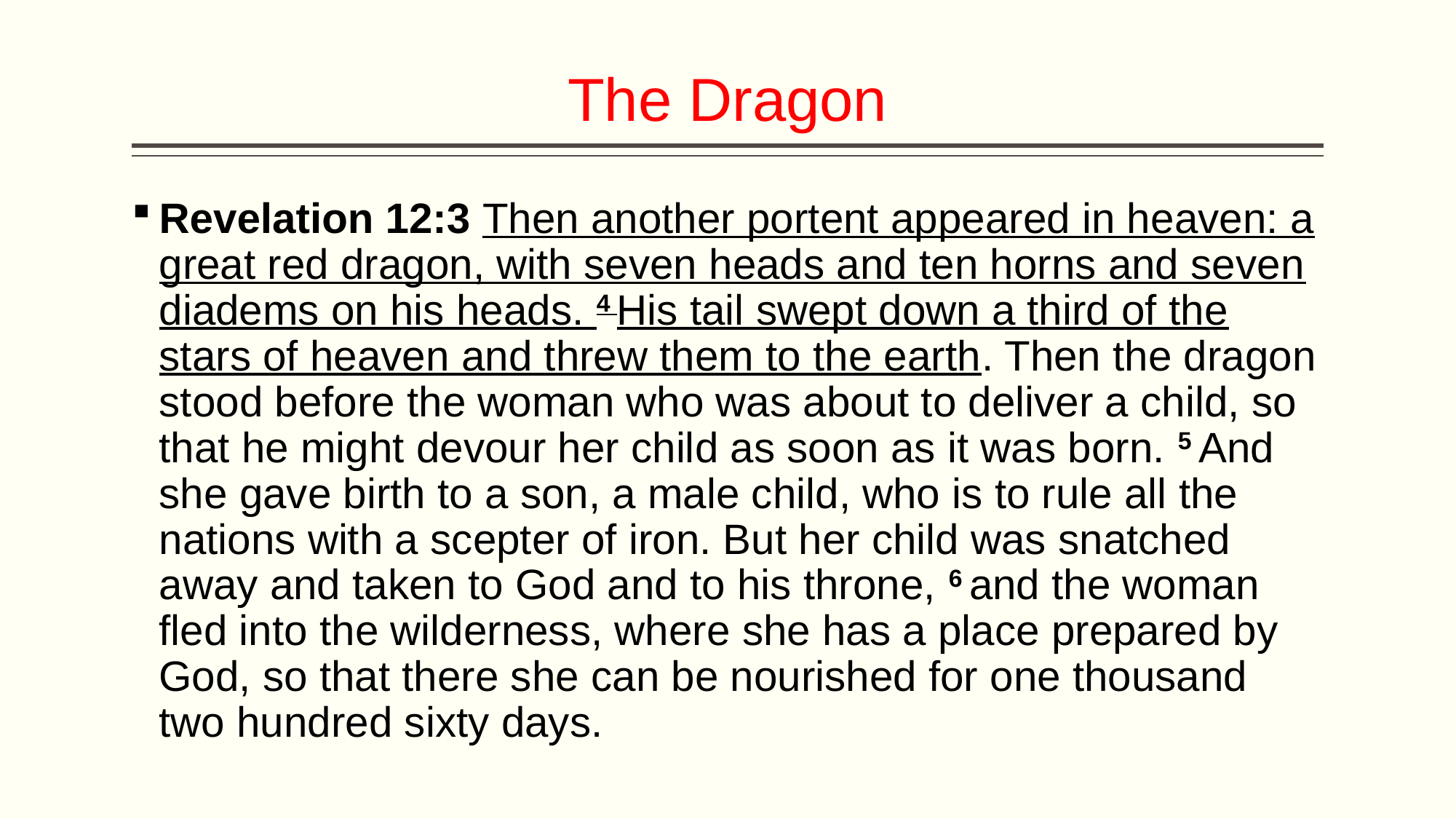

# The Dragon
Revelation 12:3 Then another portent appeared in heaven: a great red dragon, with seven heads and ten horns and seven diadems on his heads. 4 His tail swept down a third of the stars of heaven and threw them to the earth. Then the dragon stood before the woman who was about to deliver a child, so that he might devour her child as soon as it was born. 5 And she gave birth to a son, a male child, who is to rule all the nations with a scepter of iron. But her child was snatched away and taken to God and to his throne, 6 and the woman fled into the wilderness, where she has a place prepared by God, so that there she can be nourished for one thousand two hundred sixty days.